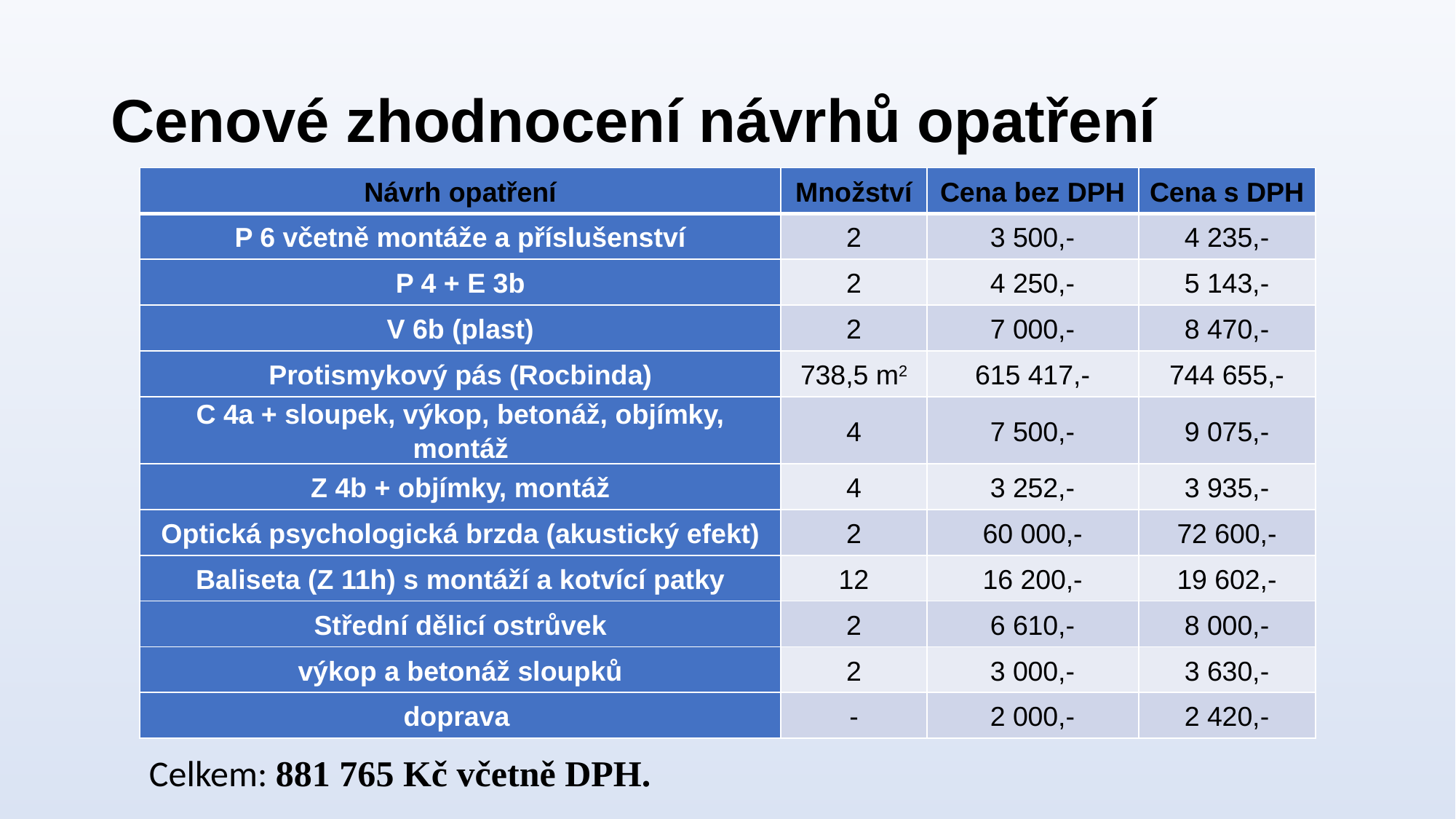

# Cenové zhodnocení návrhů opatření
| Návrh opatření | Množství | Cena bez DPH | Cena s DPH |
| --- | --- | --- | --- |
| P 6 včetně montáže a příslušenství | 2 | 3 500,- | 4 235,- |
| P 4 + E 3b | 2 | 4 250,- | 5 143,- |
| V 6b (plast) | 2 | 7 000,- | 8 470,- |
| Protismykový pás (Rocbinda) | 738,5 m2 | 615 417,- | 744 655,- |
| C 4a + sloupek, výkop, betonáž, objímky, montáž | 4 | 7 500,- | 9 075,- |
| Z 4b + objímky, montáž | 4 | 3 252,- | 3 935,- |
| Optická psychologická brzda (akustický efekt) | 2 | 60 000,- | 72 600,- |
| Baliseta (Z 11h) s montáží a kotvící patky | 12 | 16 200,- | 19 602,- |
| Střední dělicí ostrůvek | 2 | 6 610,- | 8 000,- |
| výkop a betonáž sloupků | 2 | 3 000,- | 3 630,- |
| doprava | - | 2 000,- | 2 420,- |

Celkem: 881 765 Kč včetně DPH.